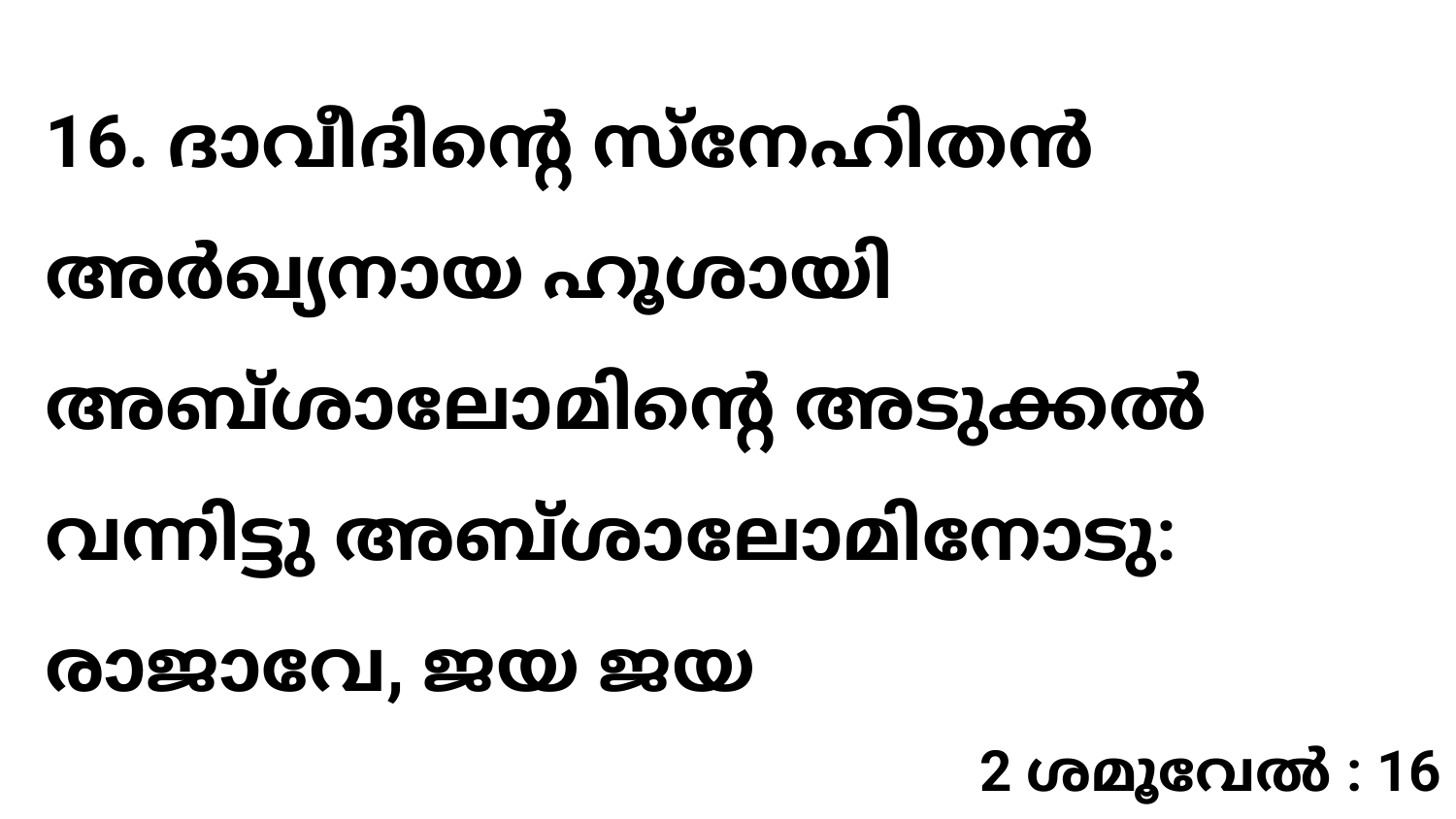

16. ദാവീദിന്റെ സ്നേഹിതൻ അർഖ്യനായ ഹൂശായി അബ്ശാലോമിന്റെ അടുക്കൽ വന്നിട്ടു അബ്ശാലോമിനോടു: രാജാവേ, ജയ ജയ
2 ശമൂവേൽ : 16